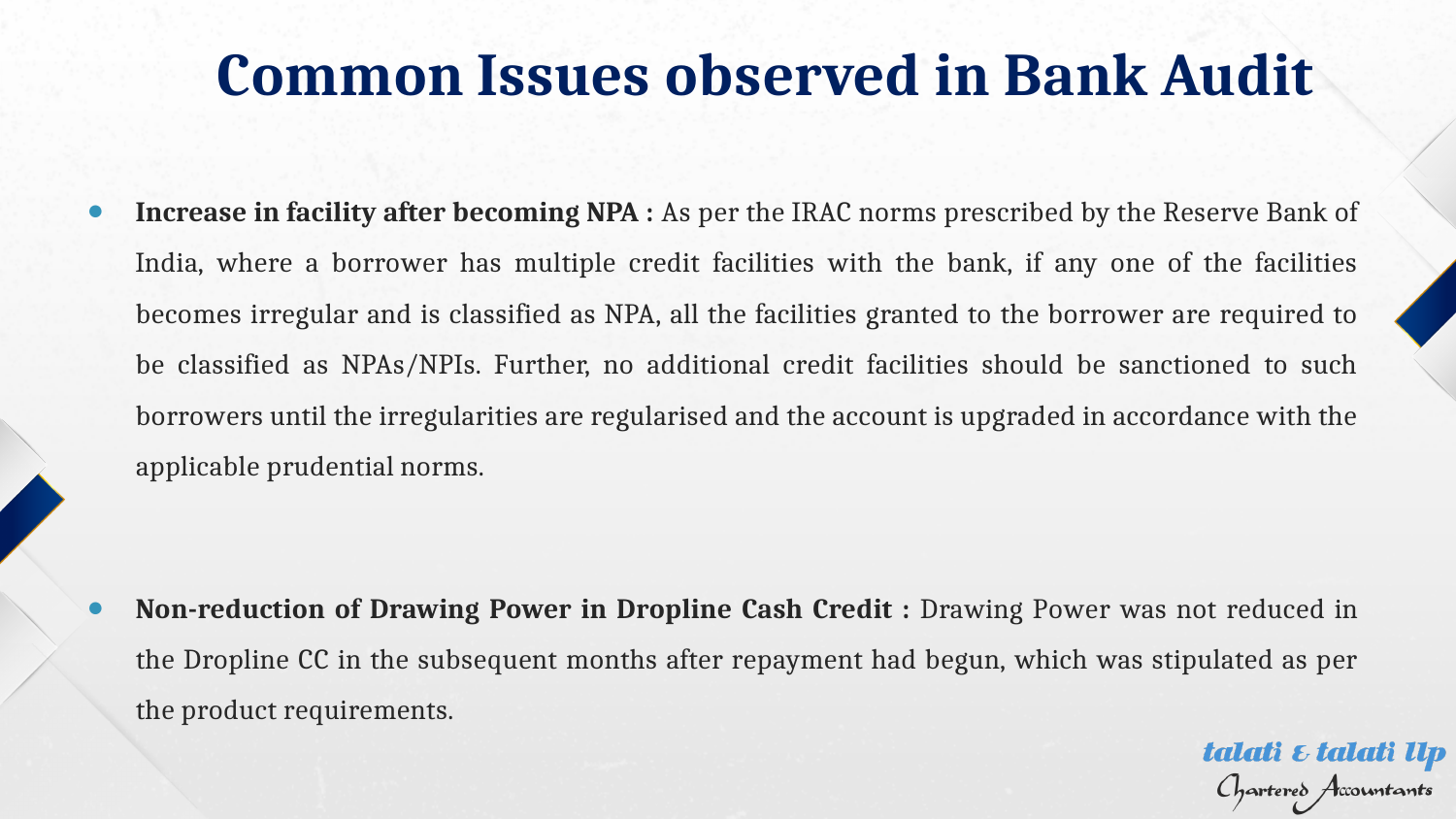

# Common Issues observed in Bank Audit
Increase in facility after becoming NPA : As per the IRAC norms prescribed by the Reserve Bank of India, where a borrower has multiple credit facilities with the bank, if any one of the facilities becomes irregular and is classified as NPA, all the facilities granted to the borrower are required to be classified as NPAs/NPIs. Further, no additional credit facilities should be sanctioned to such borrowers until the irregularities are regularised and the account is upgraded in accordance with the applicable prudential norms.

Non-reduction of Drawing Power in Dropline Cash Credit : Drawing Power was not reduced in the Dropline CC in the subsequent months after repayment had begun, which was stipulated as per the product requirements.